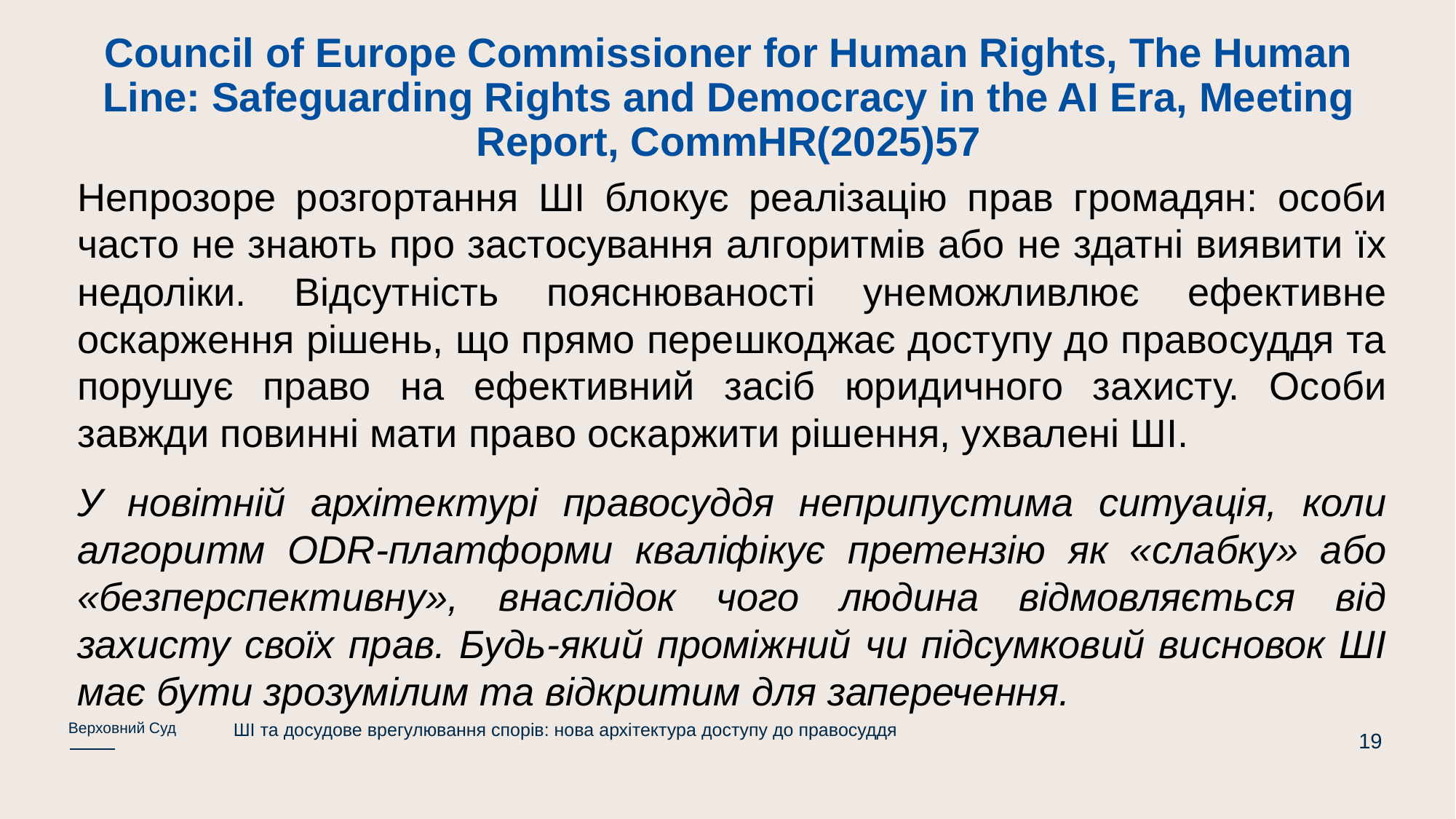

# Council of Europe Commissioner for Human Rights, The Human Line: Safeguarding Rights and Democracy in the AI Era, Meeting Report, CommHR(2025)57
Непрозоре розгортання ШІ блокує реалізацію прав громадян: особи часто не знають про застосування алгоритмів або не здатні виявити їх недоліки. Відсутність пояснюваності унеможливлює ефективне оскарження рішень, що прямо перешкоджає доступу до правосуддя та порушує право на ефективний засіб юридичного захисту. Особи завжди повинні мати право оскаржити рішення, ухвалені ШІ.

У новітній архітектурі правосуддя неприпустима ситуація, коли алгоритм ODR-платформи кваліфікує претензію як «слабку» або «безперспективну», внаслідок чого людина відмовляється від захисту своїх прав. Будь-який проміжний чи підсумковий висновок ШІ має бути зрозумілим та відкритим для заперечення.
ШІ та досудове врегулювання спорів: нова архітектура доступу до правосуддя
Верховний Суд
19